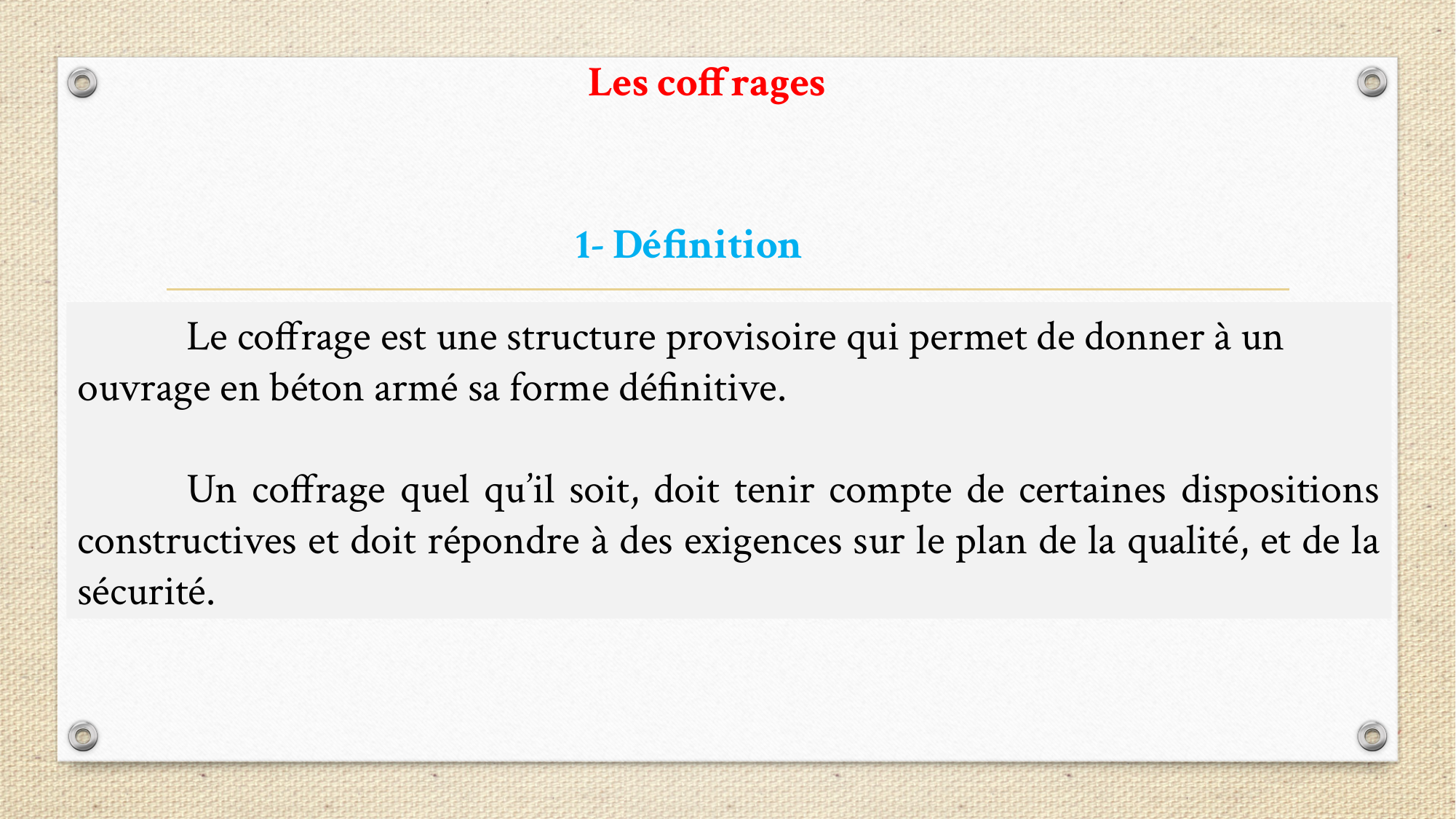

Les coffrages
1- Définition
	Le coffrage est une structure provisoire qui permet de donner à un ouvrage en béton armé sa forme définitive.

	Un coffrage quel qu’il soit, doit tenir compte de certaines dispositions constructives et doit répondre à des exigences sur le plan de la qualité, et de la sécurité.